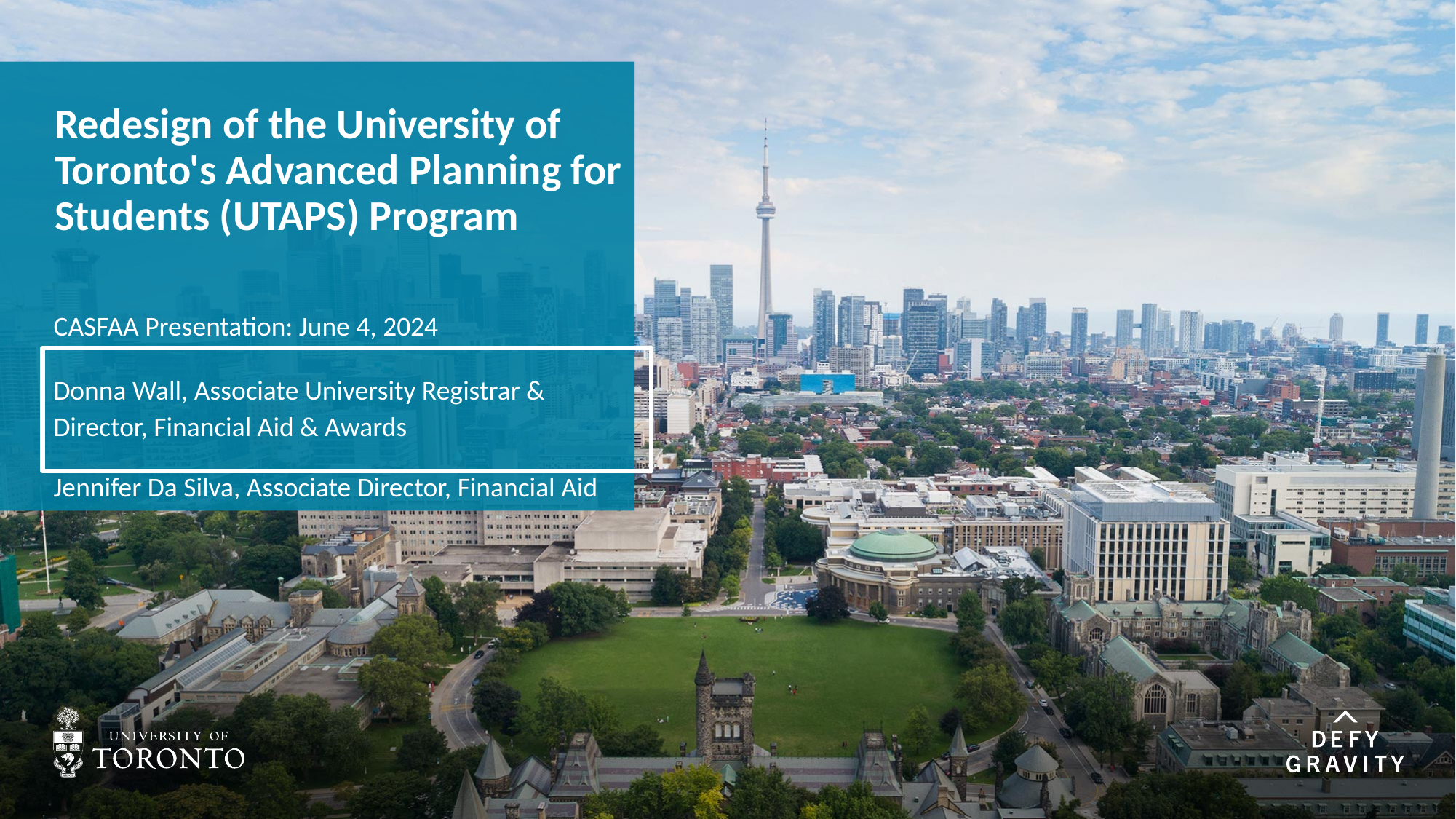

# Redesign of the University of Toronto's Advanced Planning for Students (UTAPS) Program
CASFAA Presentation: June 4, 2024
Donna Wall, Associate University Registrar & Director, Financial Aid & Awards
Jennifer Da Silva, Associate Director, Financial Aid